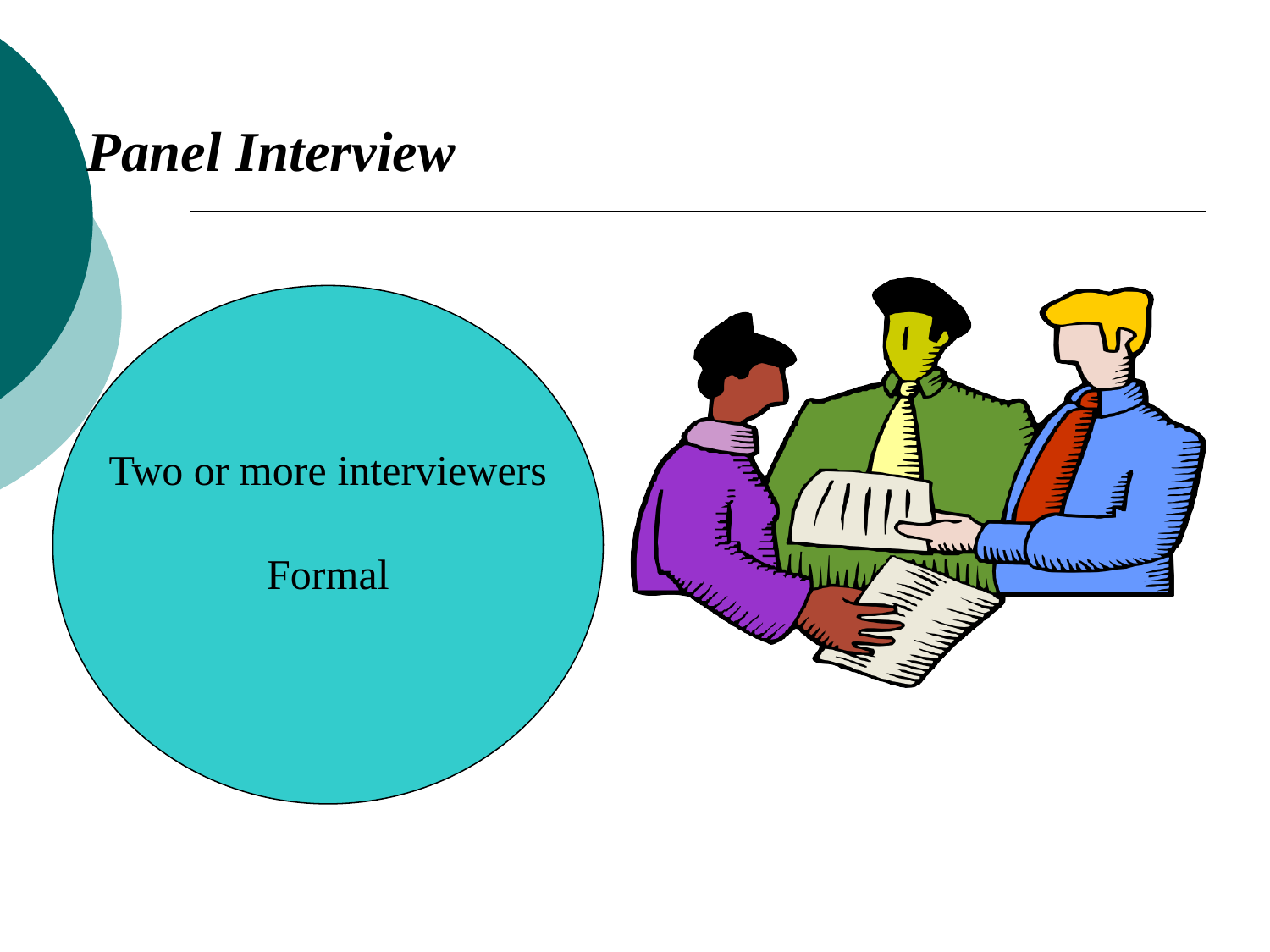

# Panel Interview

Two or more interviewers

Formal